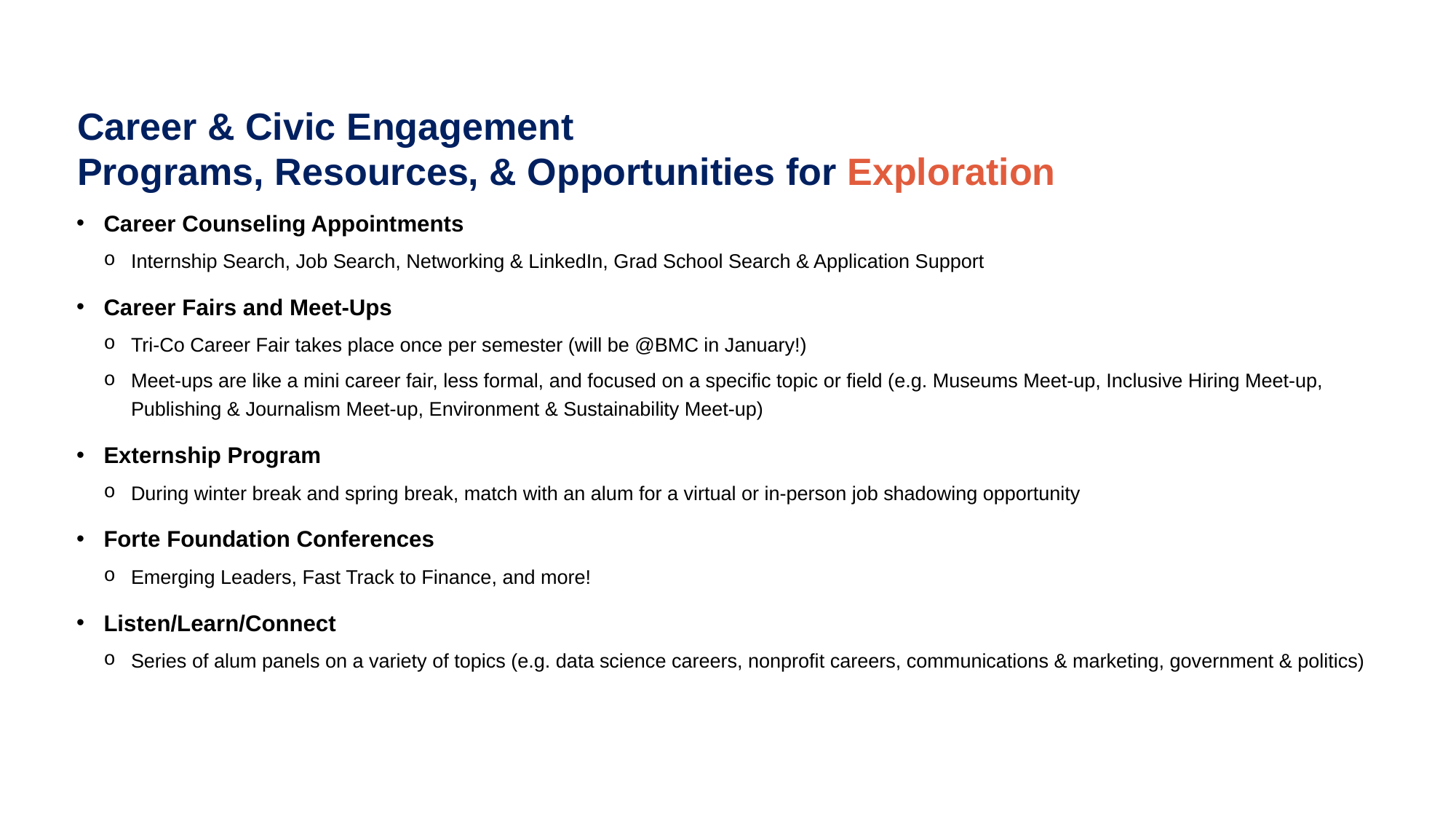

# Career & Civic Engagement
Programs, Resources, & Opportunities for Exploration
Career Counseling Appointments
Internship Search, Job Search, Networking & LinkedIn, Grad School Search & Application Support
Career Fairs and Meet-Ups
Tri-Co Career Fair takes place once per semester (will be @BMC in January!)
Meet-ups are like a mini career fair, less formal, and focused on a specific topic or field (e.g. Museums Meet-up, Inclusive Hiring Meet-up, Publishing & Journalism Meet-up, Environment & Sustainability Meet-up)
Externship Program
During winter break and spring break, match with an alum for a virtual or in-person job shadowing opportunity
Forte Foundation Conferences
Emerging Leaders, Fast Track to Finance, and more!
Listen/Learn/Connect
Series of alum panels on a variety of topics (e.g. data science careers, nonprofit careers, communications & marketing, government & politics)